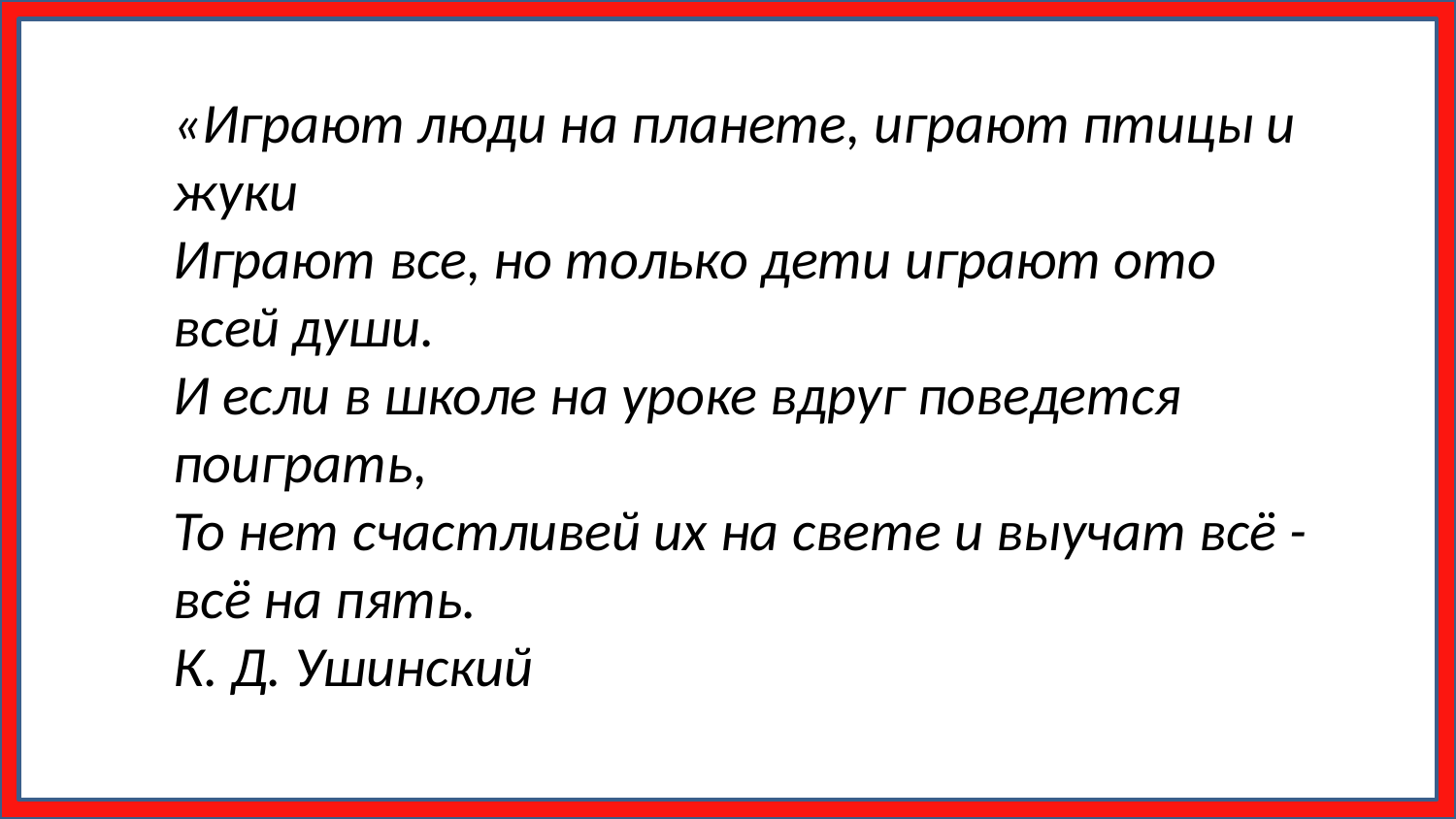

«Играют люди на планете, играют птицы и жуки
Играют все, но только дети играют ото всей души.
И если в школе на уроке вдруг поведется поиграть,
То нет счастливей их на свете и выучат всё - всё на пять.
К. Д. Ушинский